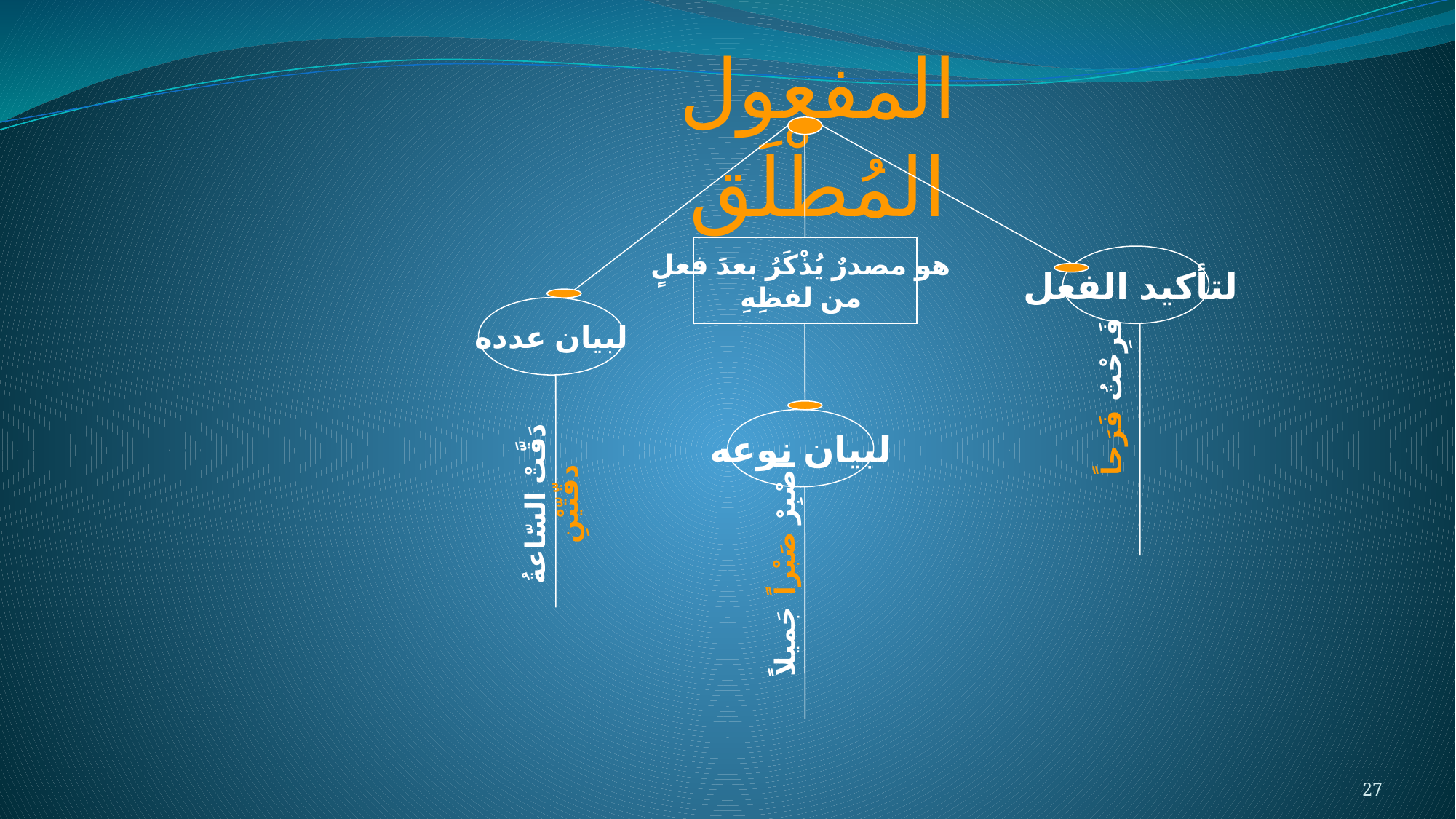

المفعول المُطْلَق

هو مصدرٌ يُذْكَرُ بعدَ فعلٍ
من لفظِهِ
لتأكيد الفعل

لبيان عدده

فَرِحْتُ فَرَحاً

لبيان نوعه
دَقَّتْ السّاعةُ دقّتّيْنِ

اصْبِرْ صَبْراً جَميلاً

27